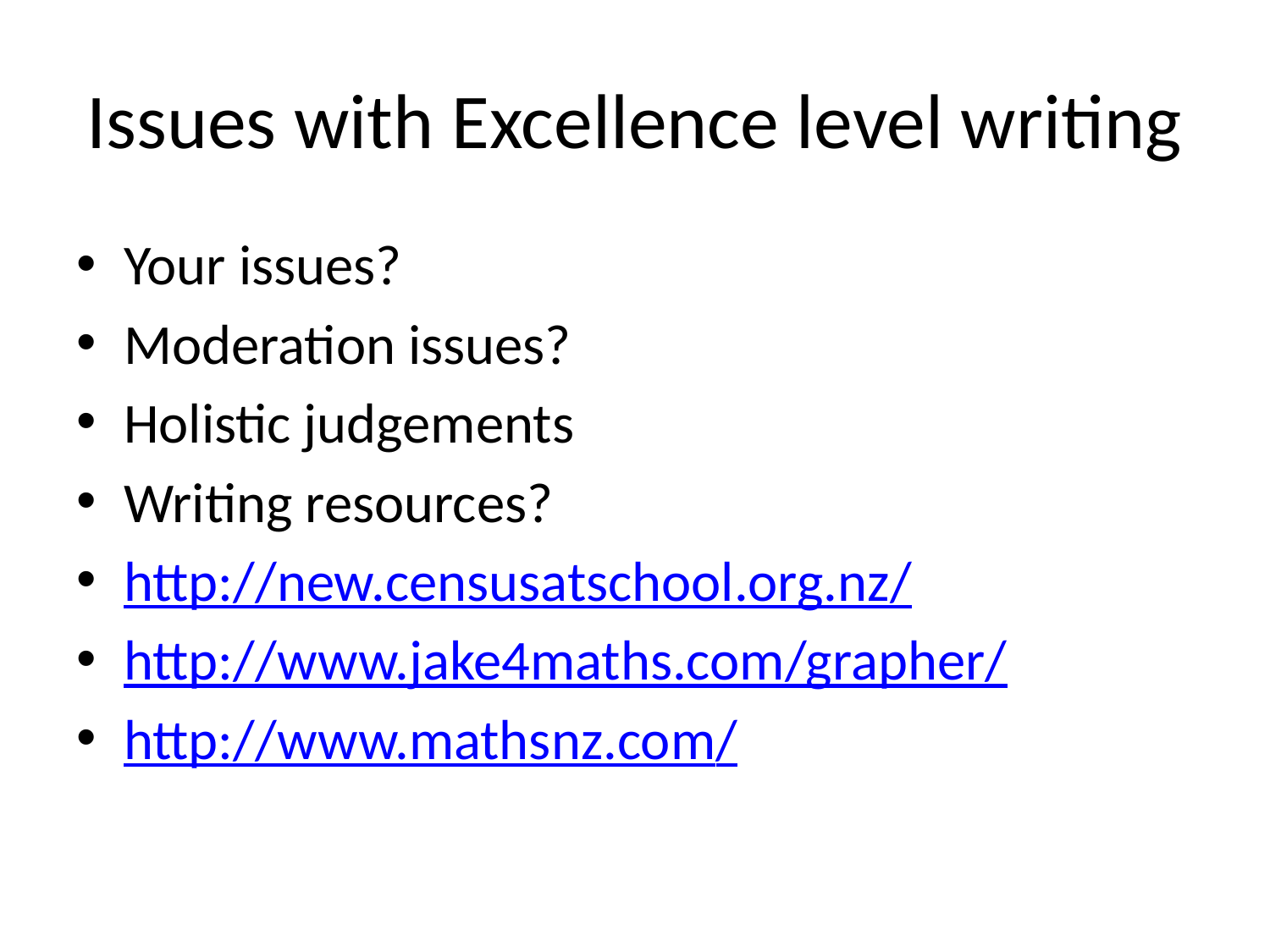

# Issues with Excellence level writing
Your issues?
Moderation issues?
Holistic judgements
Writing resources?
http://new.censusatschool.org.nz/
http://www.jake4maths.com/grapher/
http://www.mathsnz.com/